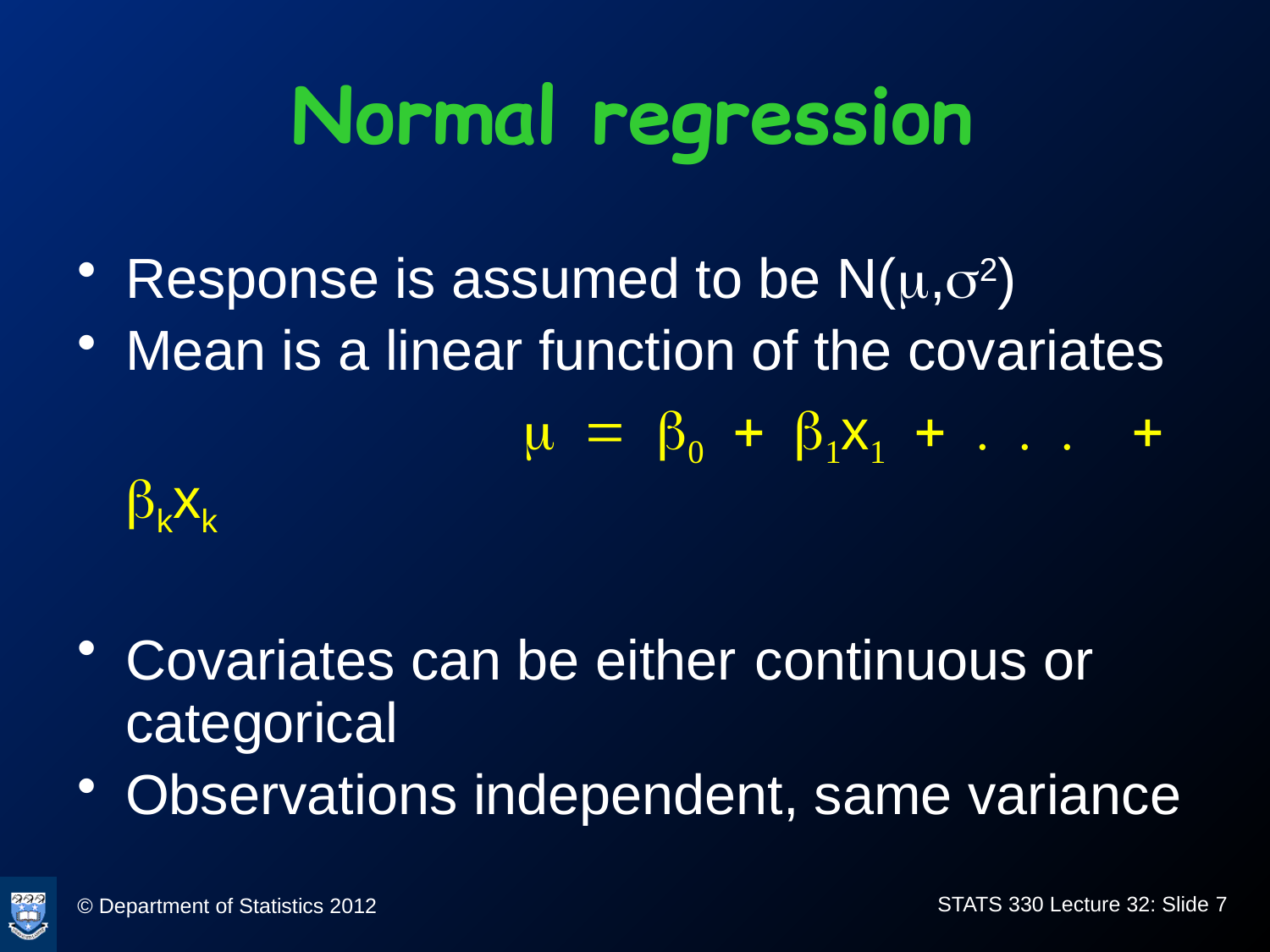

# Normal regression
Response is assumed to be N(μ,σ2)
Mean is a linear function of the covariates
              μ = β0 + β1x1 + . . .  + βkxk

Covariates can be either  continuous or categorical
Observations independent, same variance